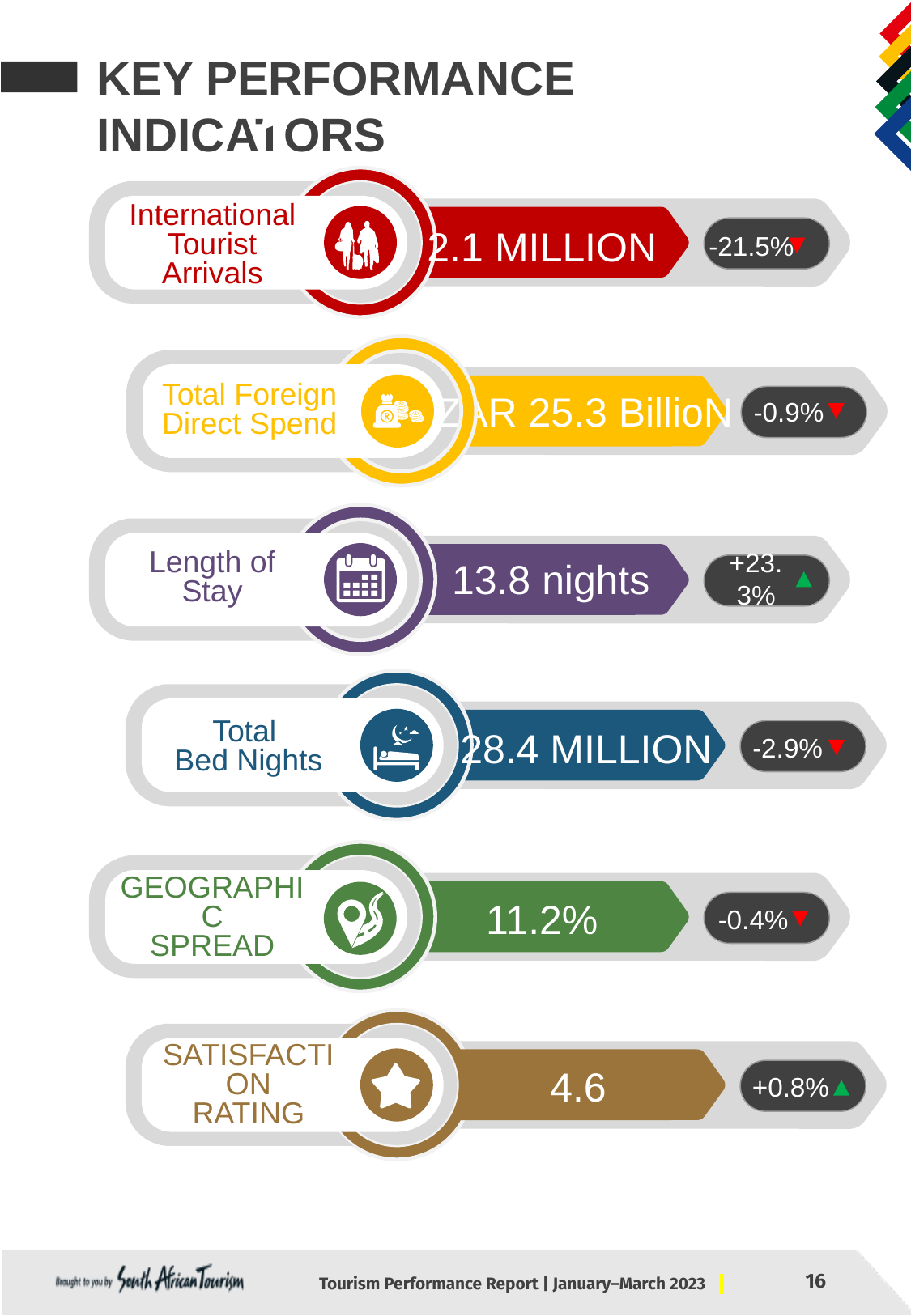

KEY PERFORMANCE INDICATORS

International Tourist Arrivals

2.1 MILLION
-21.5%

Total Foreign Direct Spend

ZAR 25.3 BillioN

-0.9%

13.8 nights

Length of Stay
+23.3%

Total
Bed Nights

28.4 MILLION

-2.9%

GEOGRAPHIC
SPREAD

11.2%
-0.4%

SATISFACTION
RATING

4.6

+0.8%

Tourism Performance Report | January–March 2023